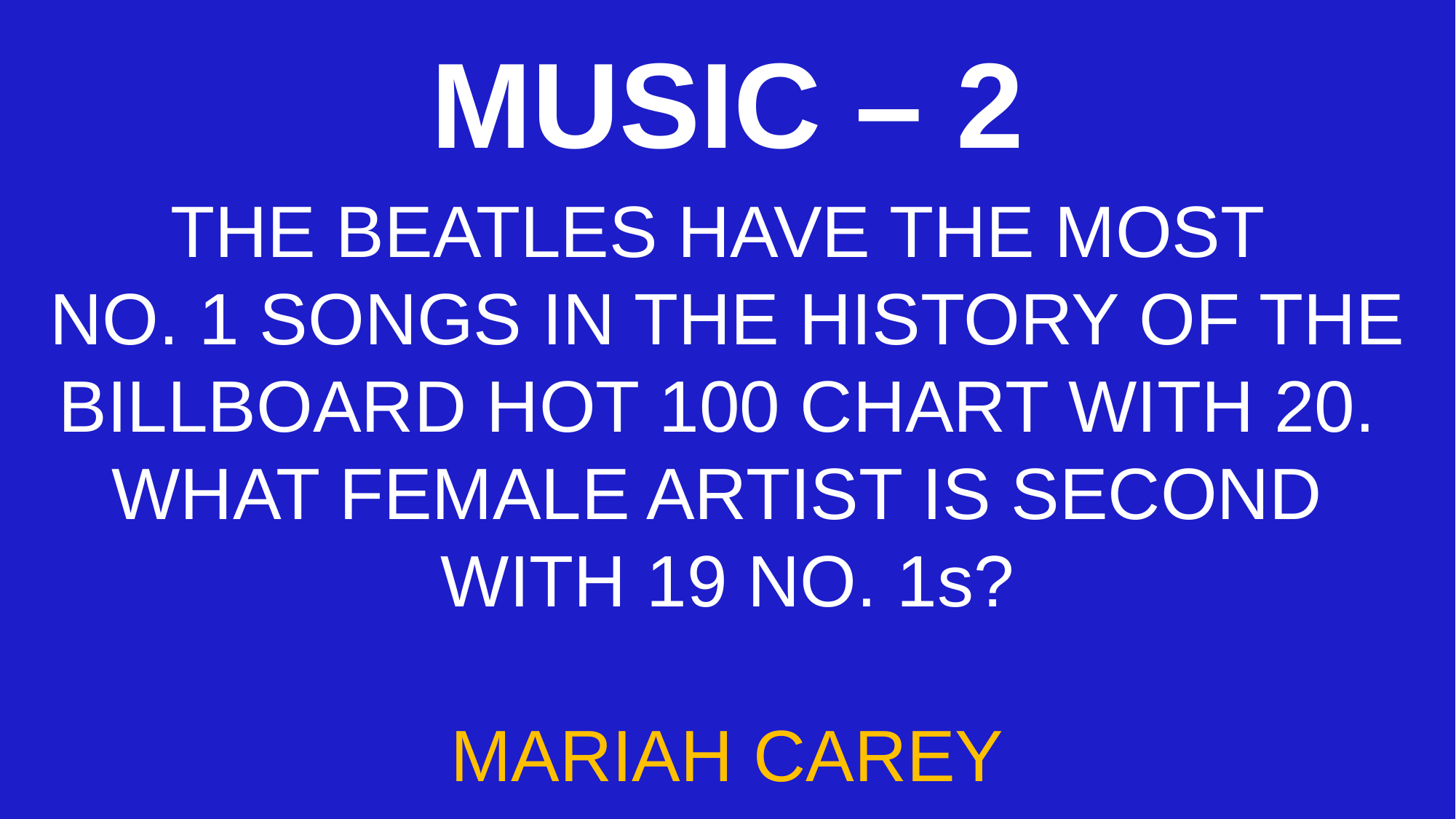

MUSIC – 2
THE BEATLES HAVE THE MOST
NO. 1 SONGS IN THE HISTORY OF THE BILLBOARD HOT 100 CHART WITH 20.
WHAT FEMALE ARTIST IS SECOND
WITH 19 NO. 1s?

MARIAH CAREY